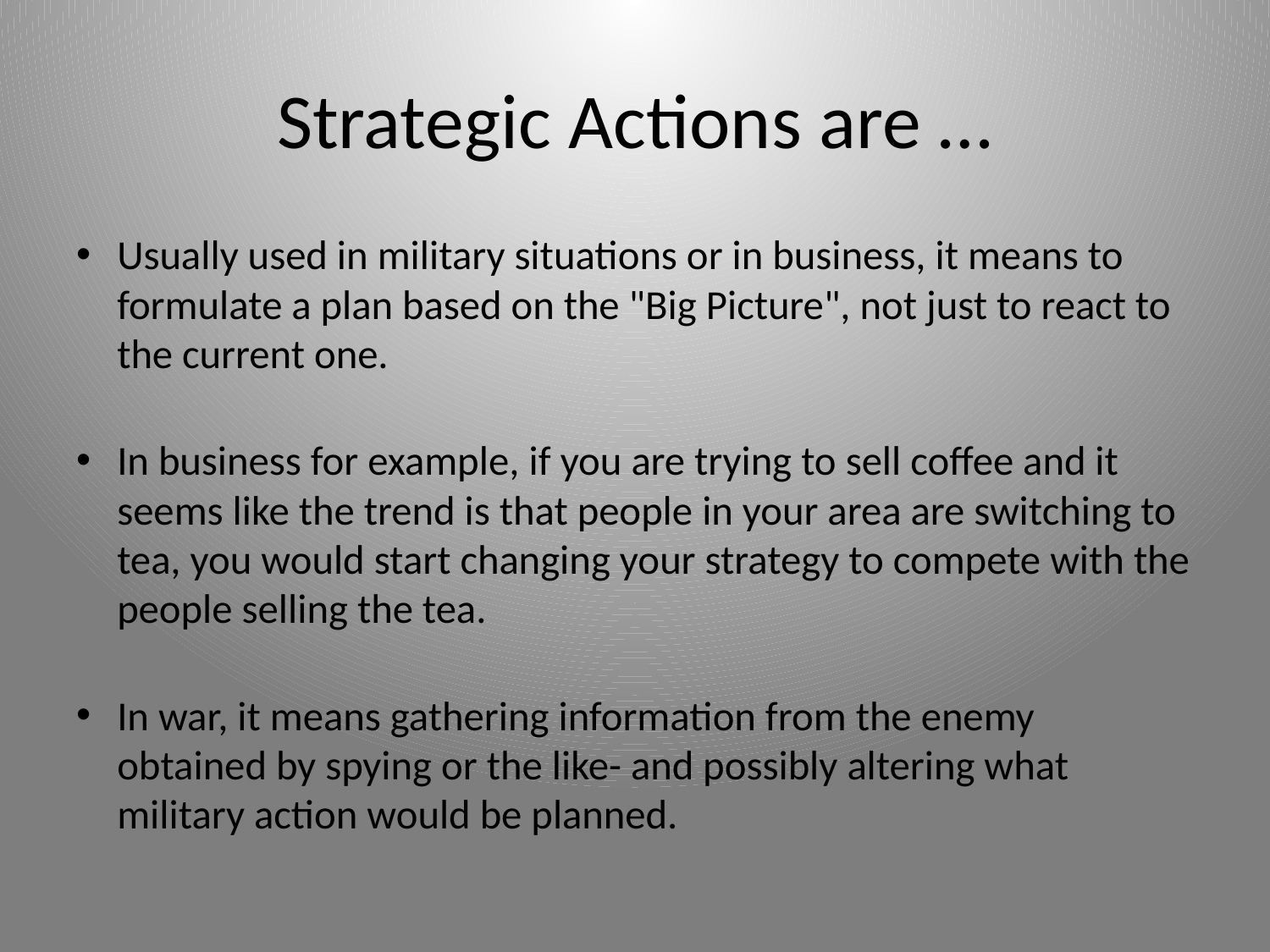

# Strategic Actions are …
Usually used in military situations or in business, it means to formulate a plan based on the "Big Picture", not just to react to the current one.
In business for example, if you are trying to sell coffee and it seems like the trend is that people in your area are switching to tea, you would start changing your strategy to compete with the people selling the tea.
In war, it means gathering information from the enemy obtained by spying or the like- and possibly altering what military action would be planned.